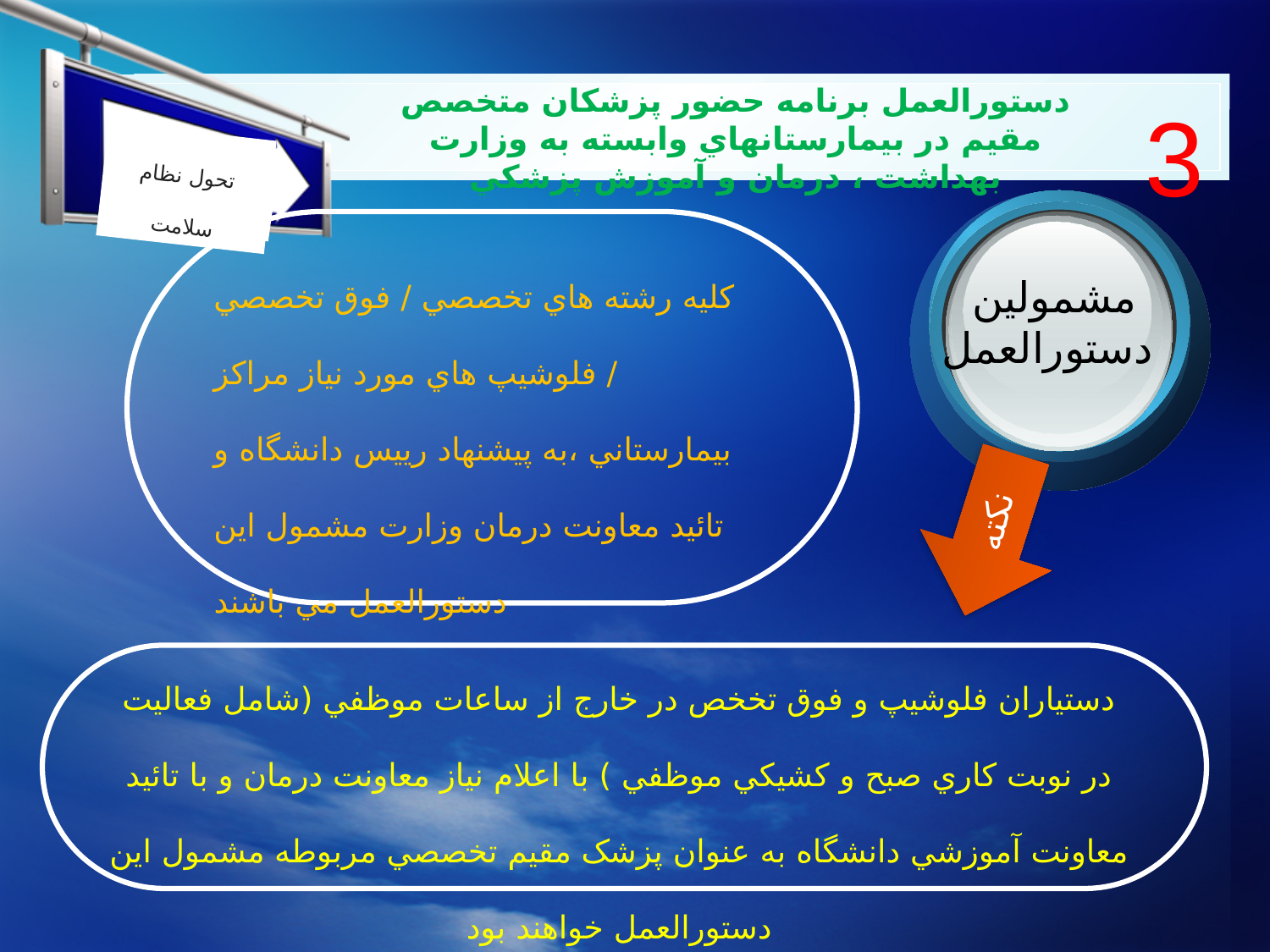

دستورالعمل برنامه حضور پزشکان متخصص مقيم در بيمارستانهاي وابسته به وزارت بهداشت ، درمان و آموزش پزشکي
3

تحول نظام سلامت
کنترل عفونت

کليه رشته هاي تخصصي / فوق تخصصي / فلوشيپ هاي مورد نياز مراکز بيمارستاني ،به پيشنهاد رييس دانشگاه و تائيد معاونت درمان وزارت مشمول اين دستورالعمل مي باشند
مشمولين
دستورالعمل

نکته
دستياران فلوشيپ و فوق تخخص در خارج از ساعات موظفي (شامل فعاليت در نوبت کاري صبح و کشيکي موظفي ) با اعلام نياز معاونت درمان و با تائيد معاونت آموزشي دانشگاه به عنوان پزشک مقيم تخصصي مربوطه مشمول اين دستورالعمل خواهند بود